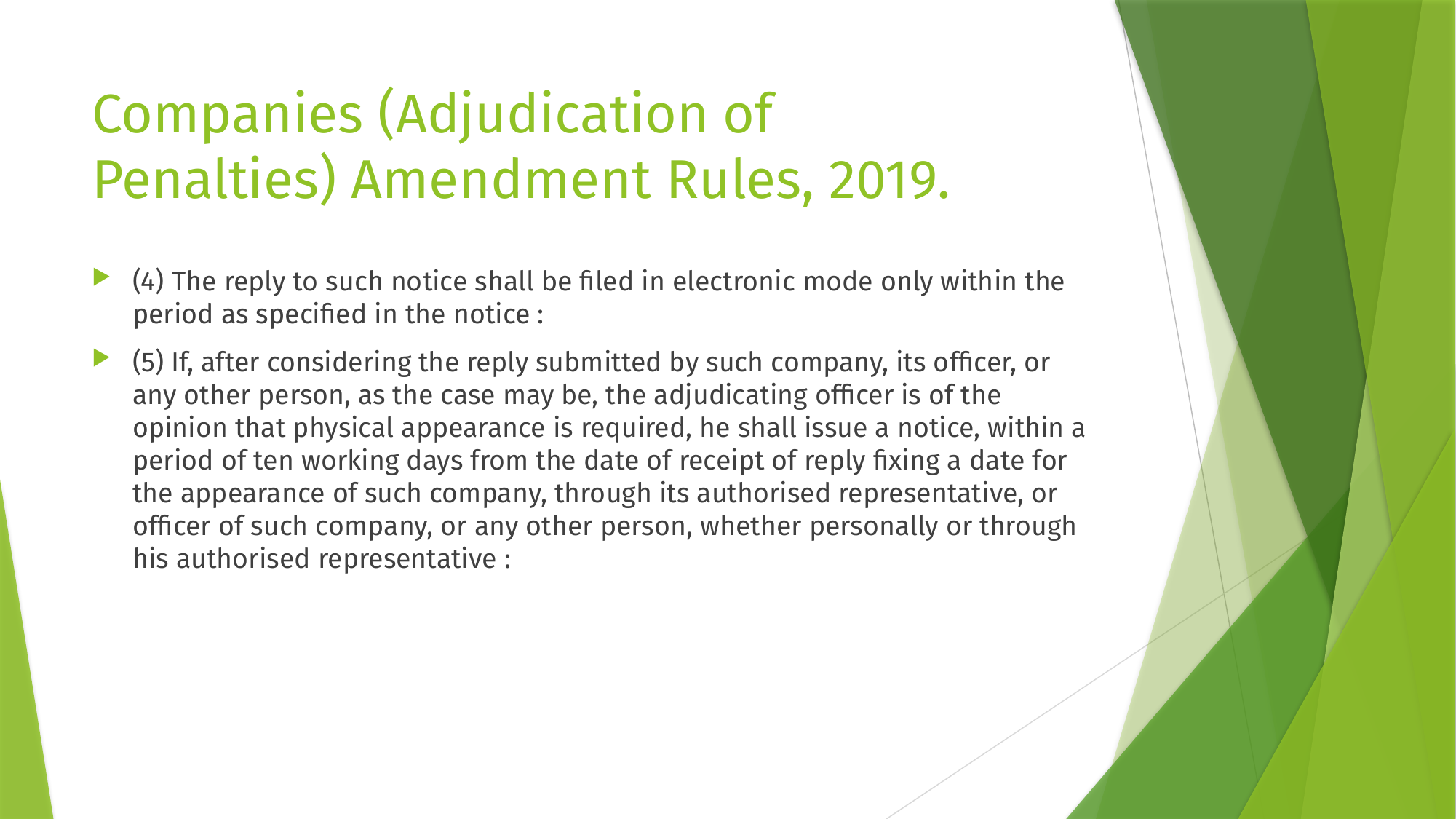

# Companies (Adjudication of Penalties) Amendment Rules, 2019.
(4) The reply to such notice shall be filed in electronic mode only within the period as specified in the notice :
(5) If, after considering the reply submitted by such company, its officer, or any other person, as the case may be, the adjudicating officer is of the opinion that physical appearance is required, he shall issue a notice, within a period of ten working days from the date of receipt of reply fixing a date for the appearance of such company, through its authorised representative, or officer of such company, or any other person, whether personally or through his authorised representative :